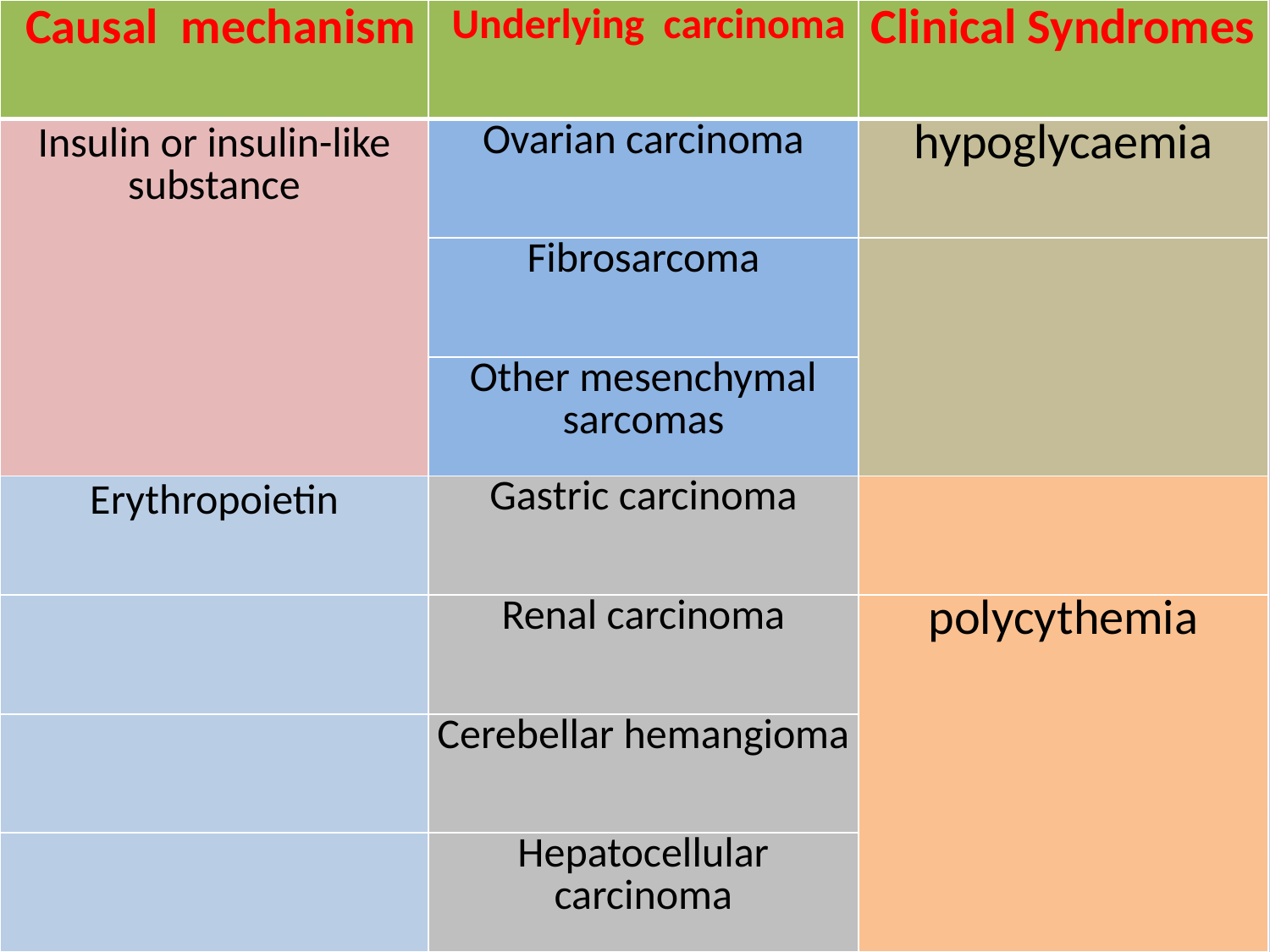

| Causal mechanism | Underlying carcinoma | Clinical Syndromes |
| --- | --- | --- |
| Insulin or insulin-like substance | Ovarian carcinoma | hypoglycaemia |
|  | Fibrosarcoma |  |
|  | Other mesenchymal sarcomas |  |
| Erythropoietin | Gastric carcinoma |  |
|  | Renal carcinoma | polycythemia |
|  | Cerebellar hemangioma |  |
|  | Hepatocellular carcinoma |  |